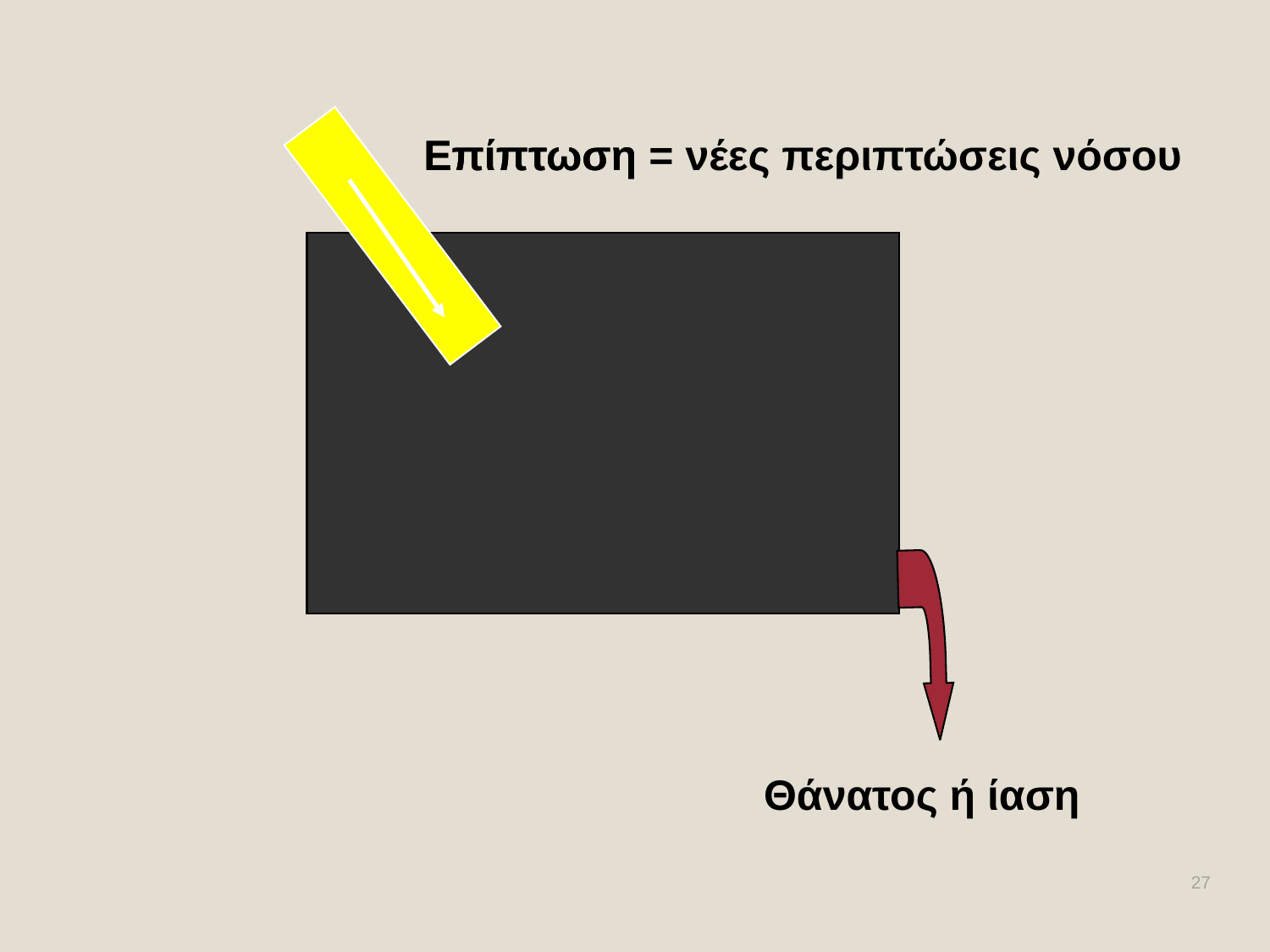

Επίπτωση
Επίπτωση = νέες περιπτώσεις νόσου

Θάνατος ή ίαση
27